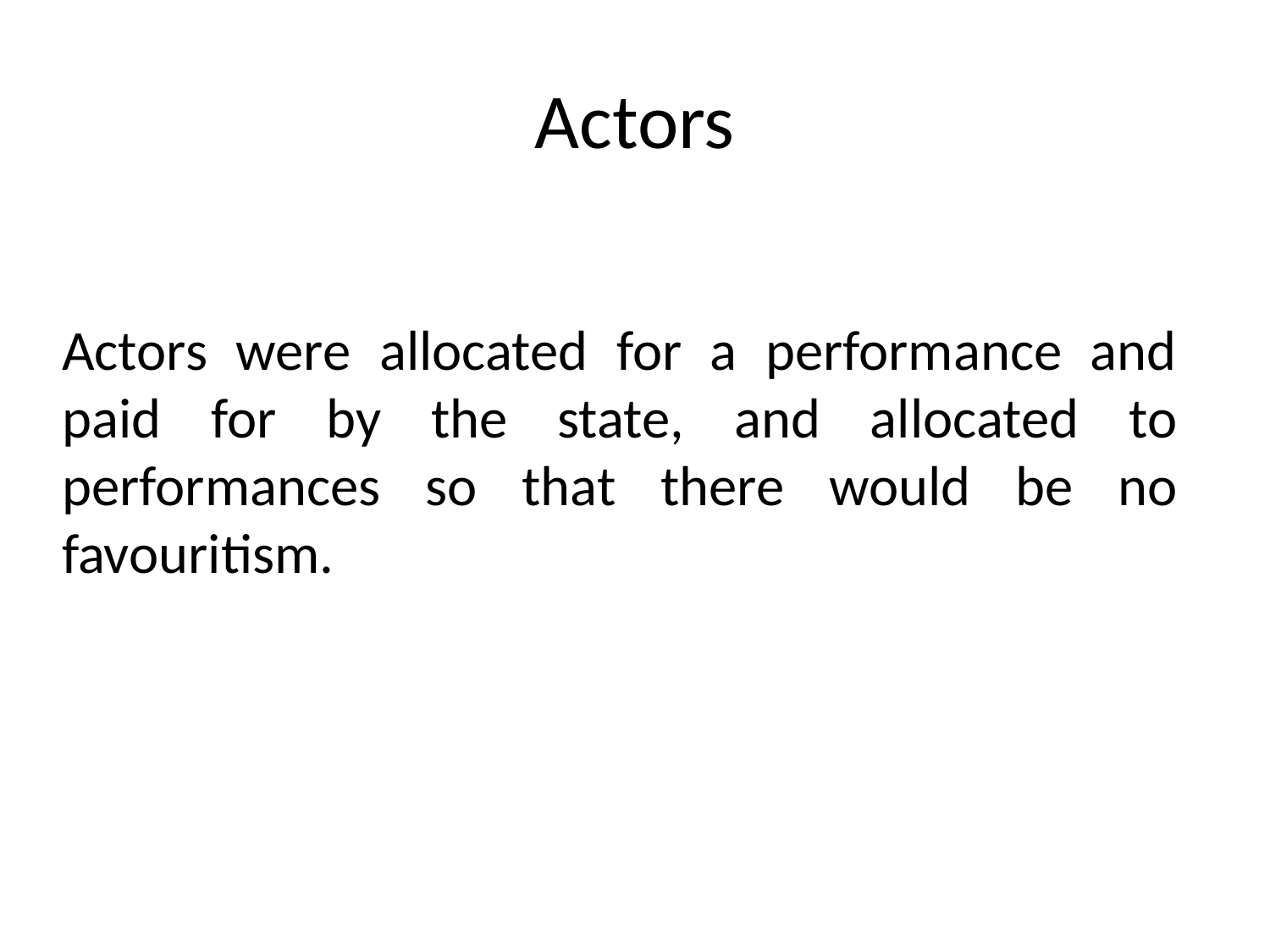

# Actors
Actors were allocated for a performance and paid for by the state, and allocated to performances so that there would be no favouritism.